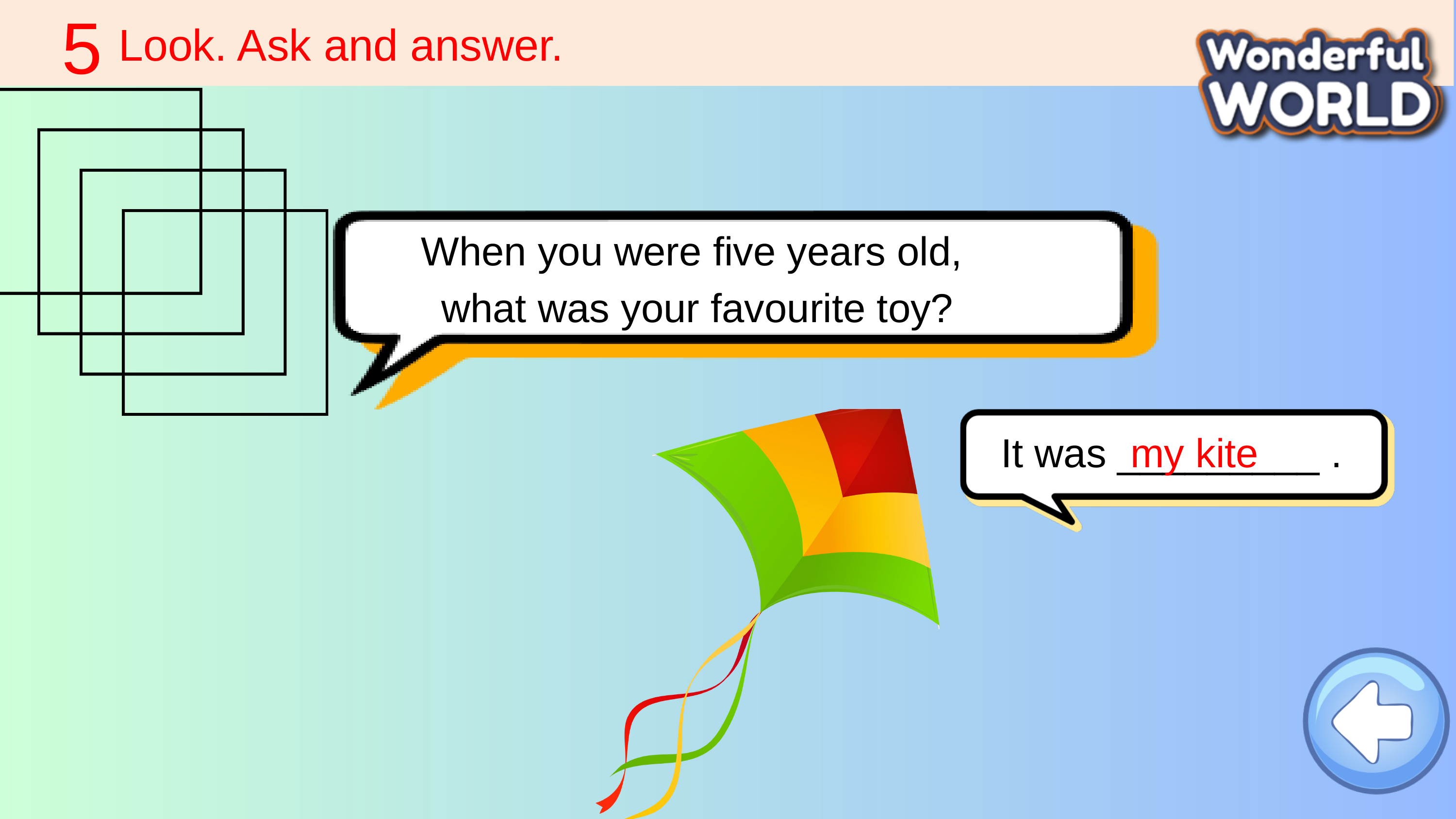

Look. Ask and answer.
5

When you were five years old,
 what was your favourite toy?

It was _________ .
my kite